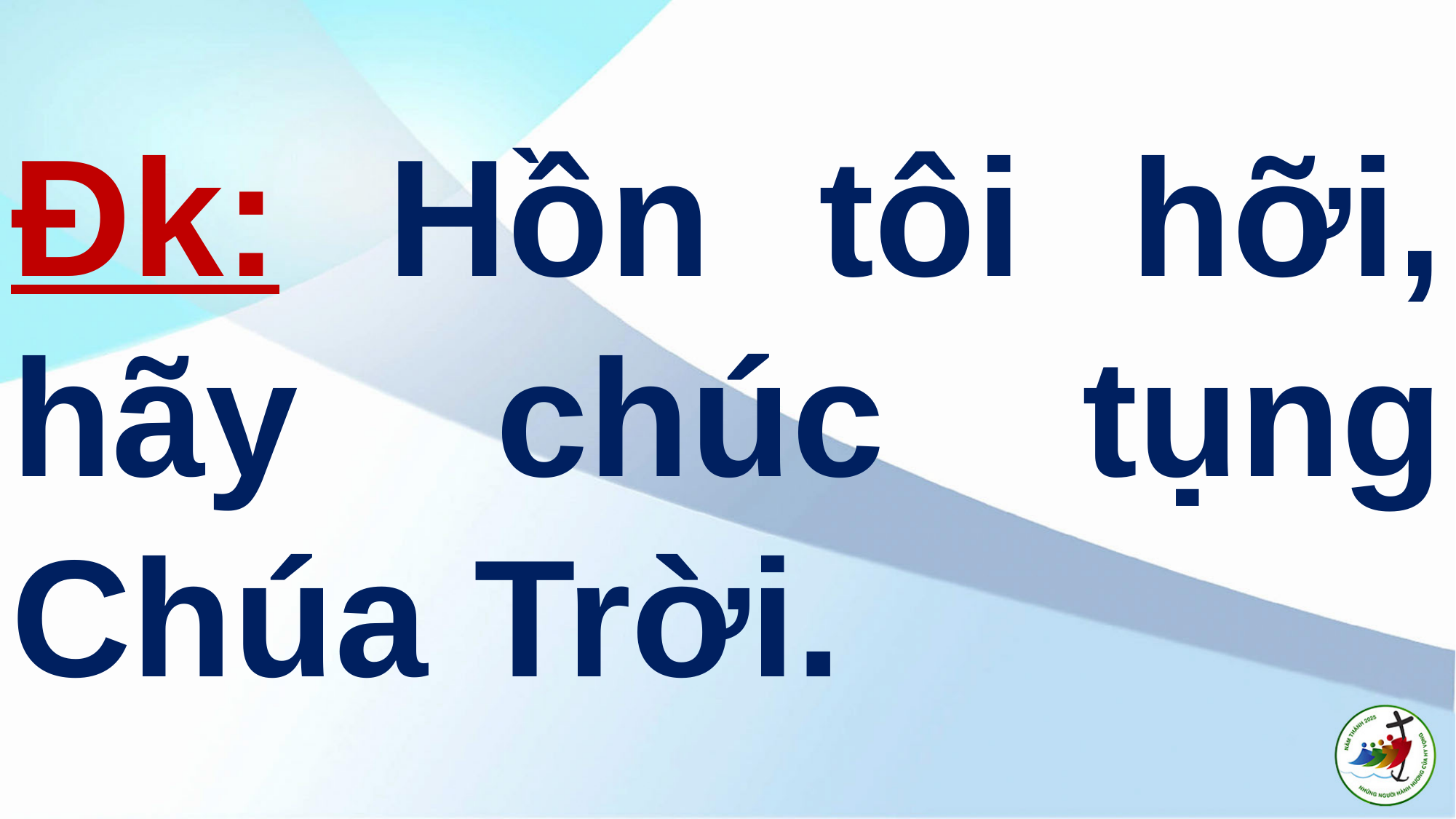

# Đk: Hồn tôi hỡi, hãy chúc tụng Chúa Trời.